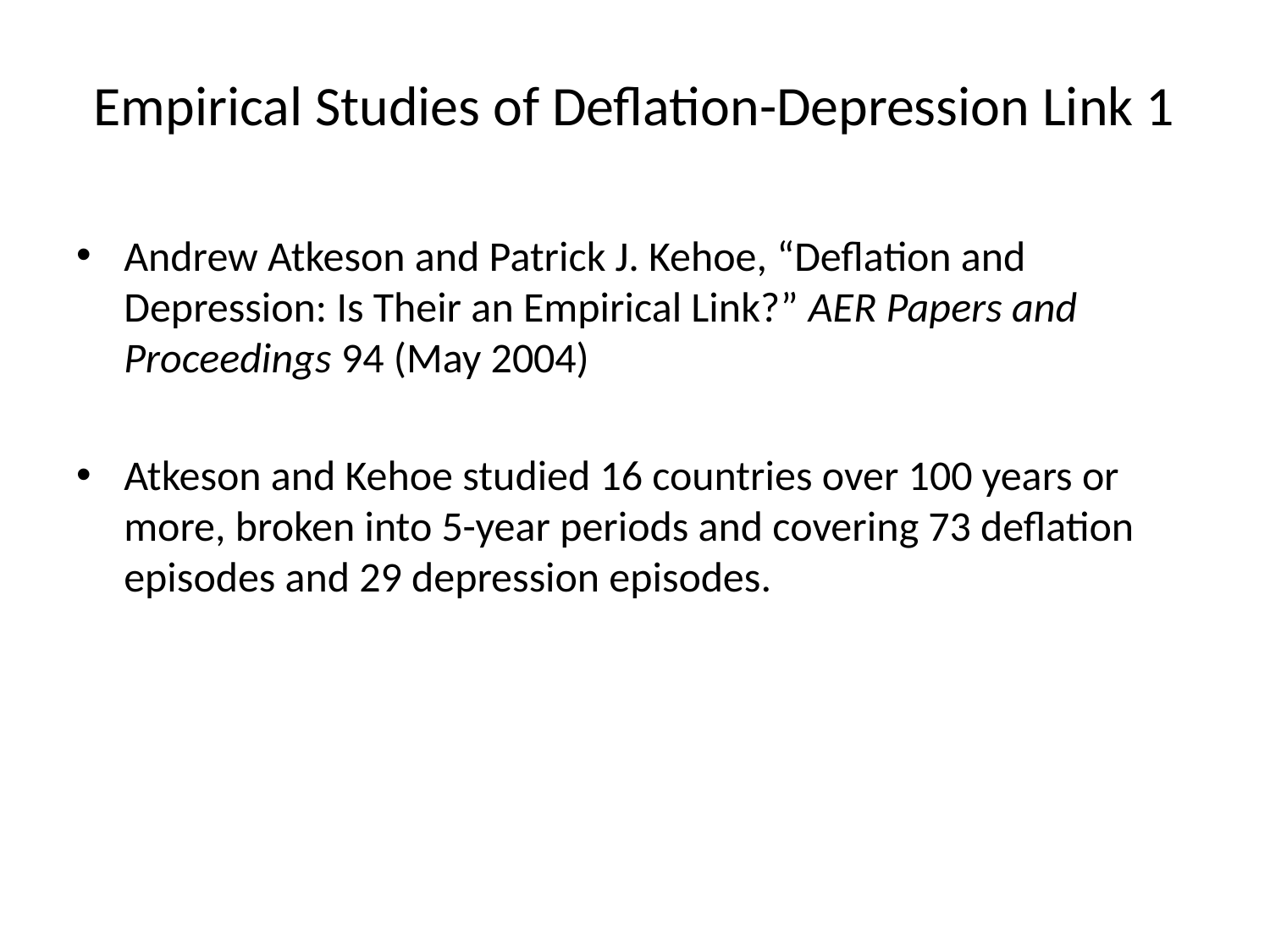

# Empirical Studies of Deflation-Depression Link 1
Andrew Atkeson and Patrick J. Kehoe, “Deflation and Depression: Is Their an Empirical Link?” AER Papers and Proceedings 94 (May 2004)

Atkeson and Kehoe studied 16 countries over 100 years or more, broken into 5-year periods and covering 73 deflation episodes and 29 depression episodes.